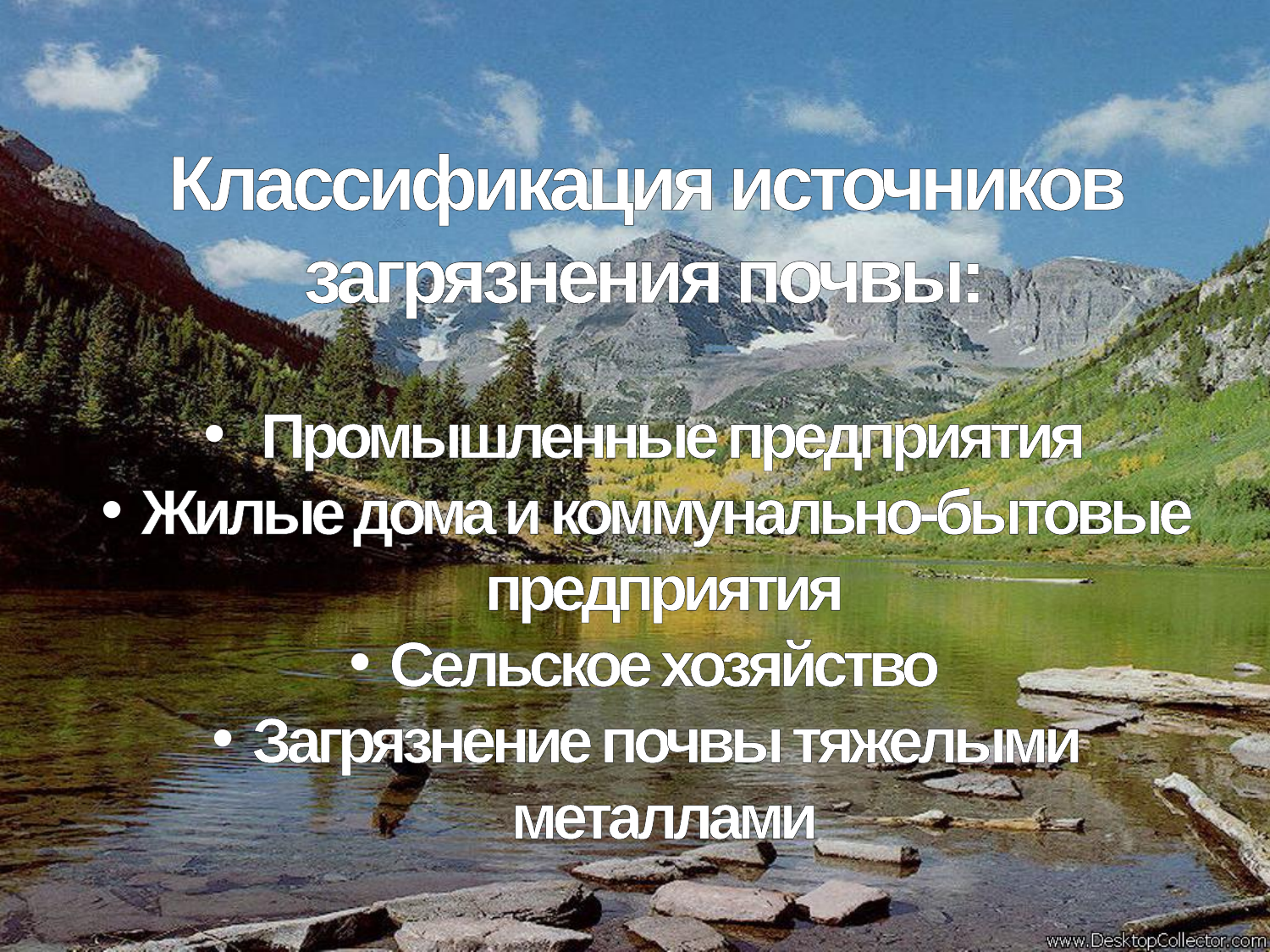

Классификация источников загрязнения почвы:

 Промышленные предприятия
Жилые дома и коммунально-бытовые предприятия
Сельское хозяйство
Загрязнение почвы тяжелыми металлами